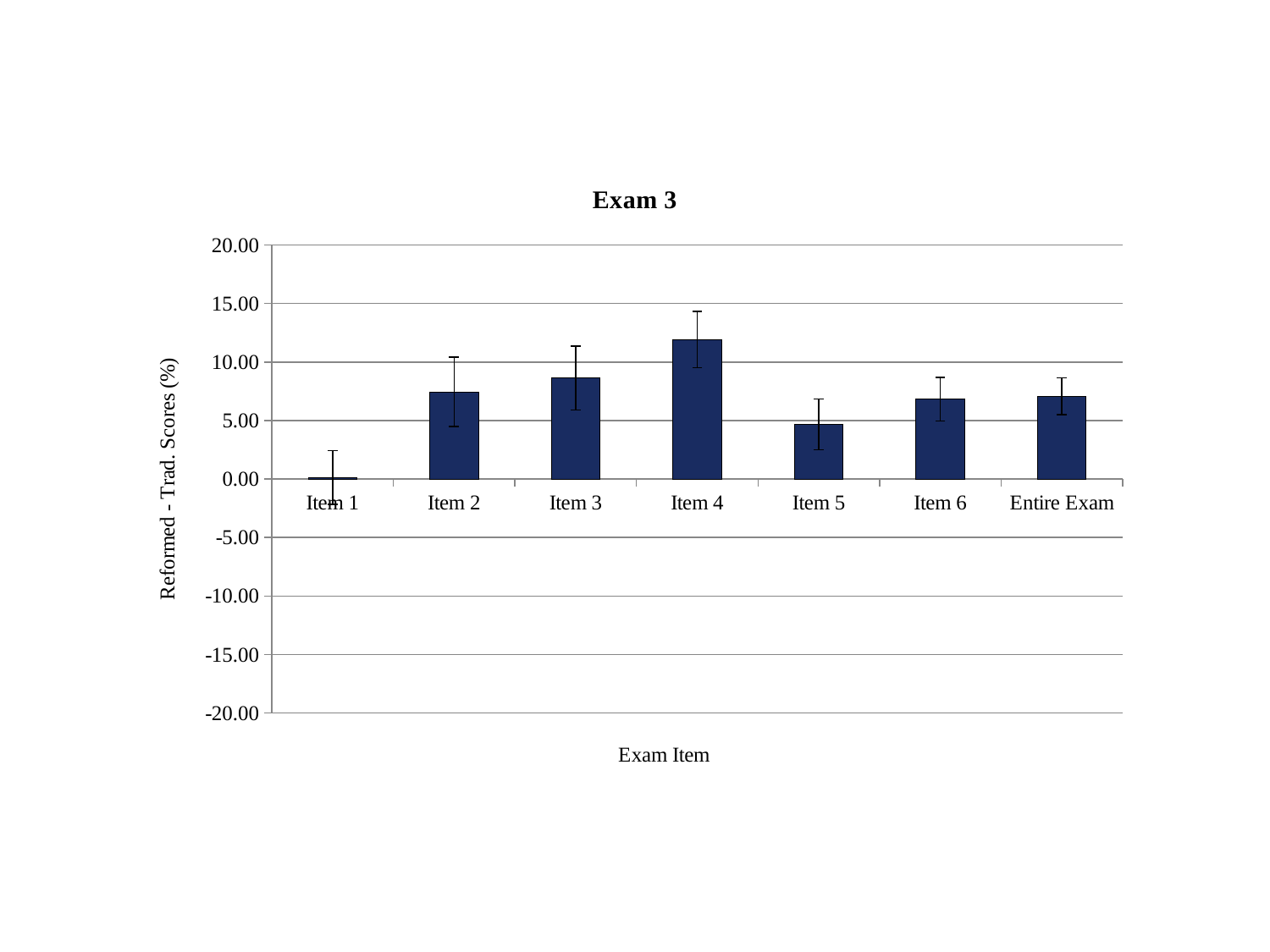

### Chart: Exam 3

| Category |  |
|---|---|
| Item 1 | 0.14377959535085 |
| Item 2 | 7.450495049504958 |
| Item 3 | 8.641411967283695 |
| Item 4 | 11.913904433921642 |
| Item 5 | 4.667527622327434 |
| Item 6 | 6.826302195436938 |
| Entire Exam | 7.0852346104175705 |